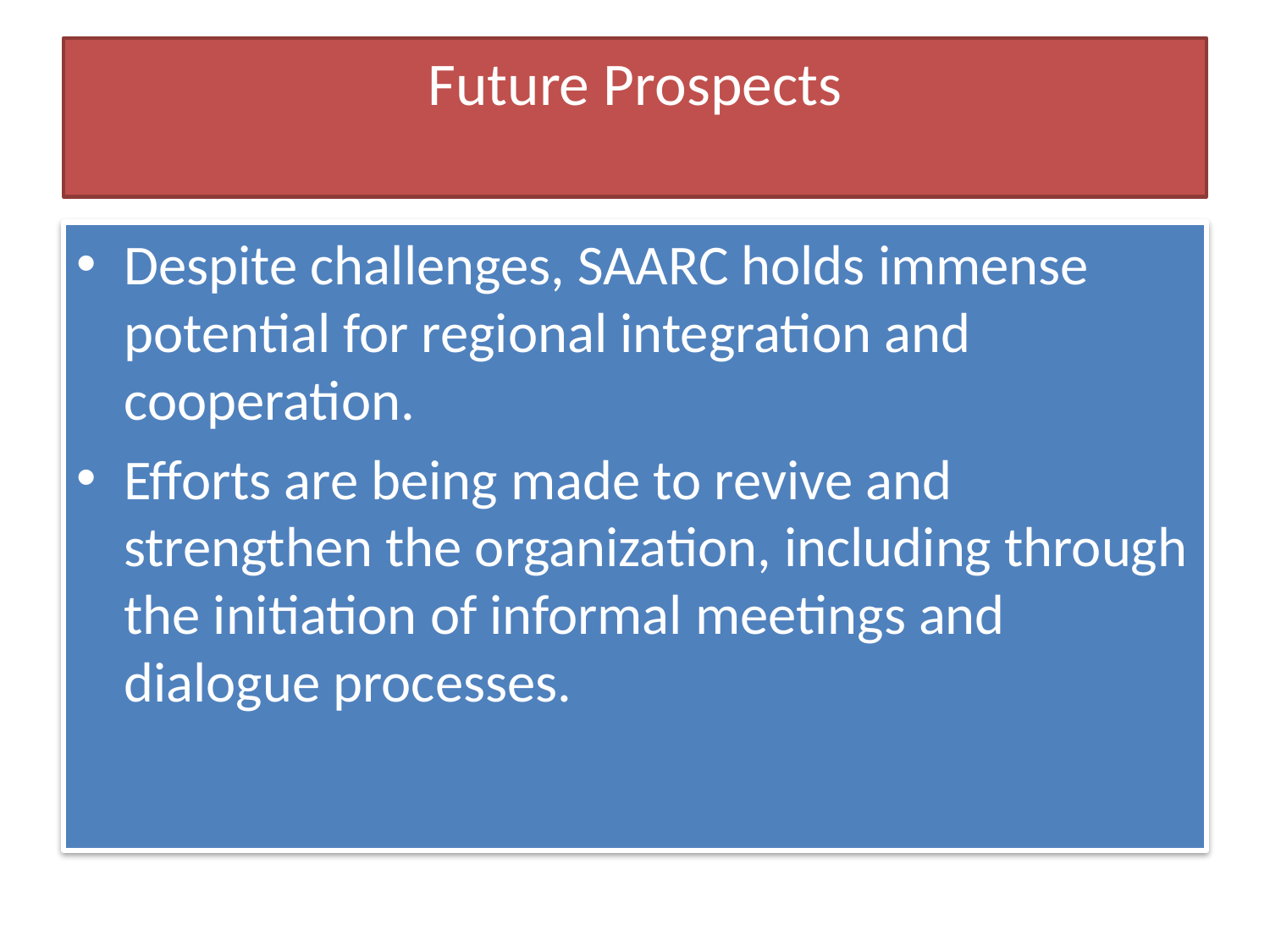

# Future Prospects
Despite challenges, SAARC holds immense potential for regional integration and cooperation.
Efforts are being made to revive and strengthen the organization, including through the initiation of informal meetings and dialogue processes.